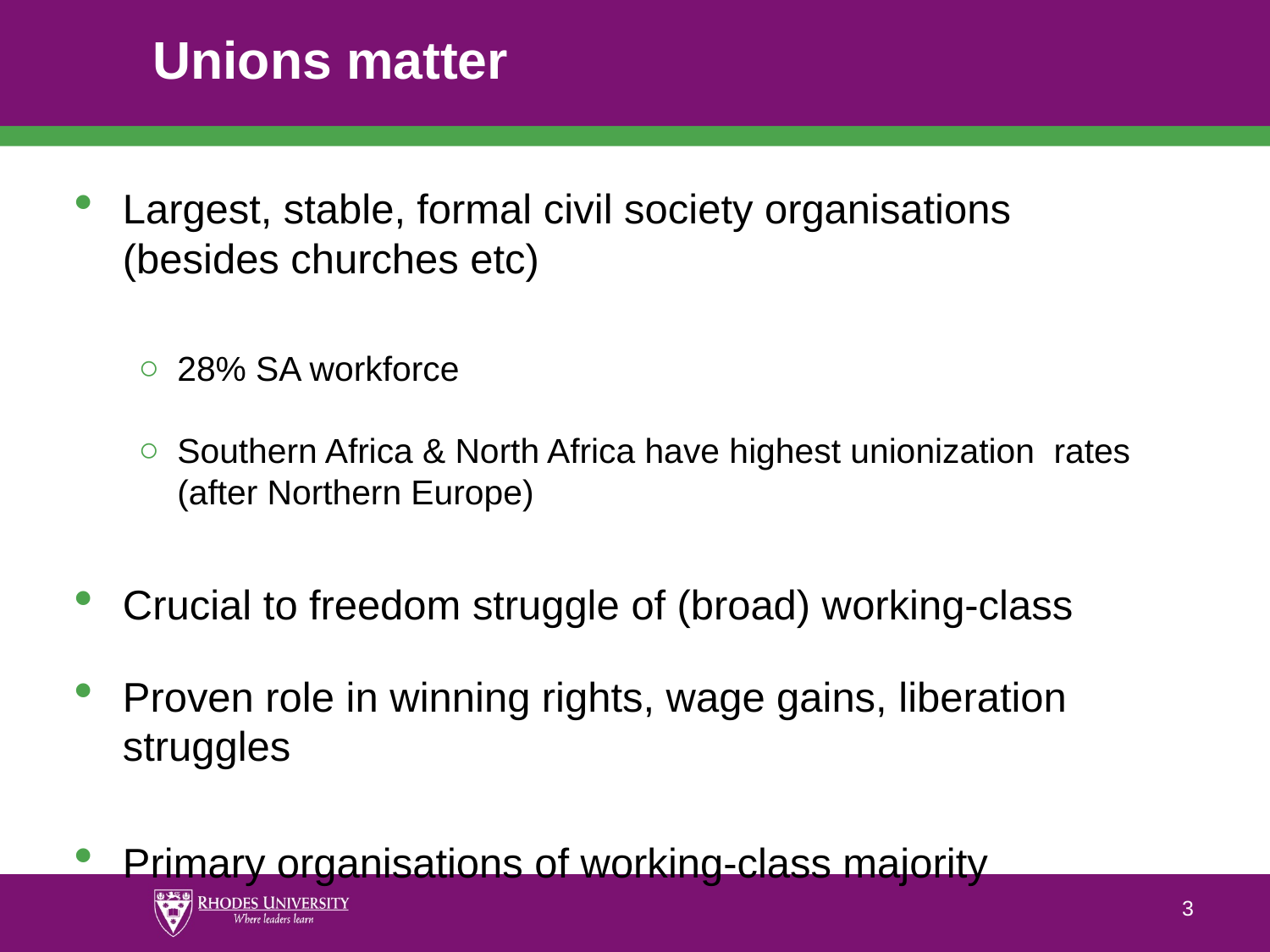

# Unions matter
Largest, stable, formal civil society organisations 	(besides churches etc)

28% SA workforce

Southern Africa & North Africa have highest unionization  rates (after Northern Europe)

Crucial to freedom struggle of (broad) working-class

Proven role in winning rights, wage gains, liberation struggles

Primary organisations of working-class majority

3